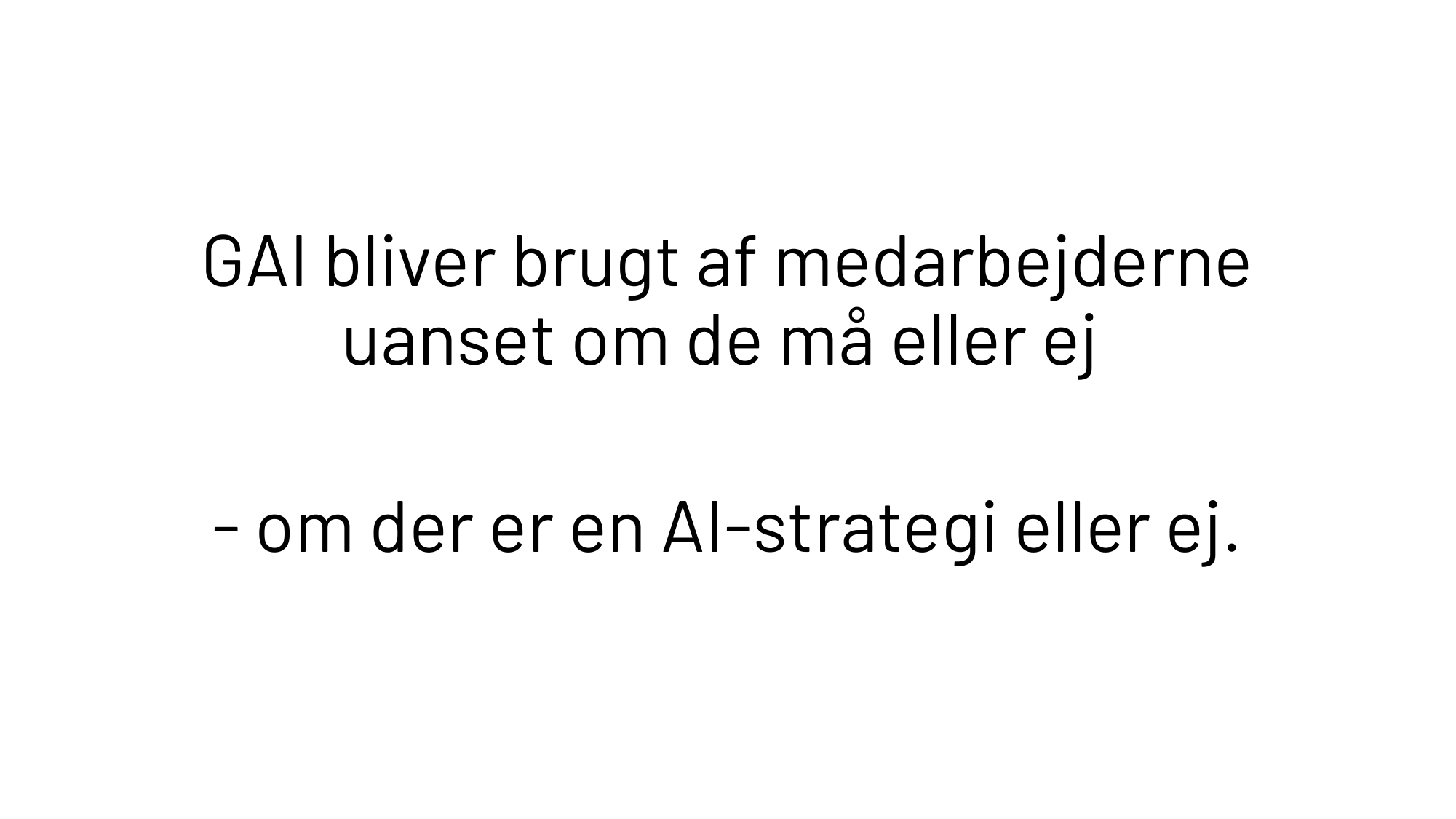

GAI bliver brugt af medarbejderne uanset om de må eller ej

- om der er en AI-strategi eller ej.